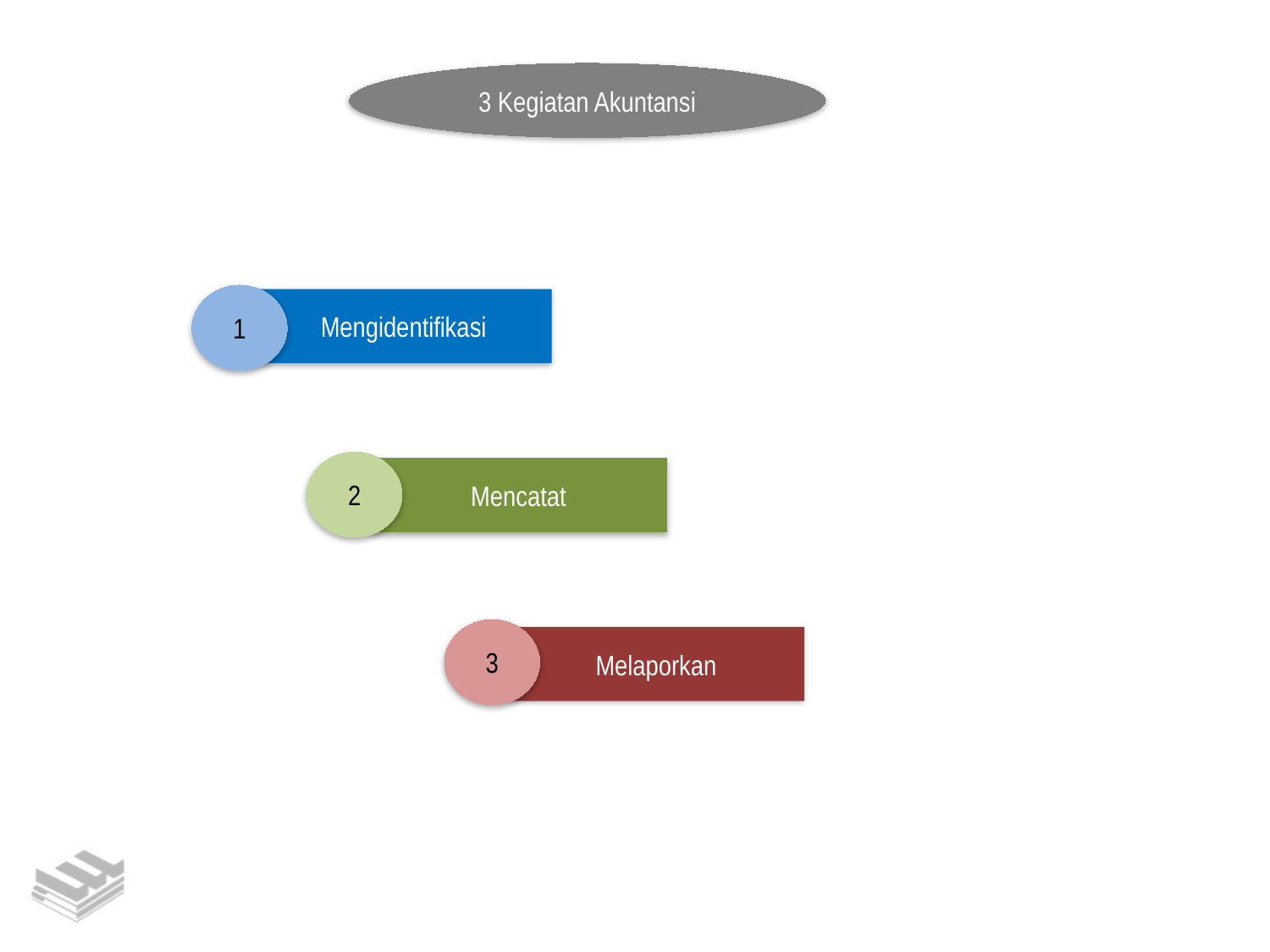

3 Kegiatan Akuntansi
1
Mengidentifikasi
2
Mencatat
3
Melaporkan